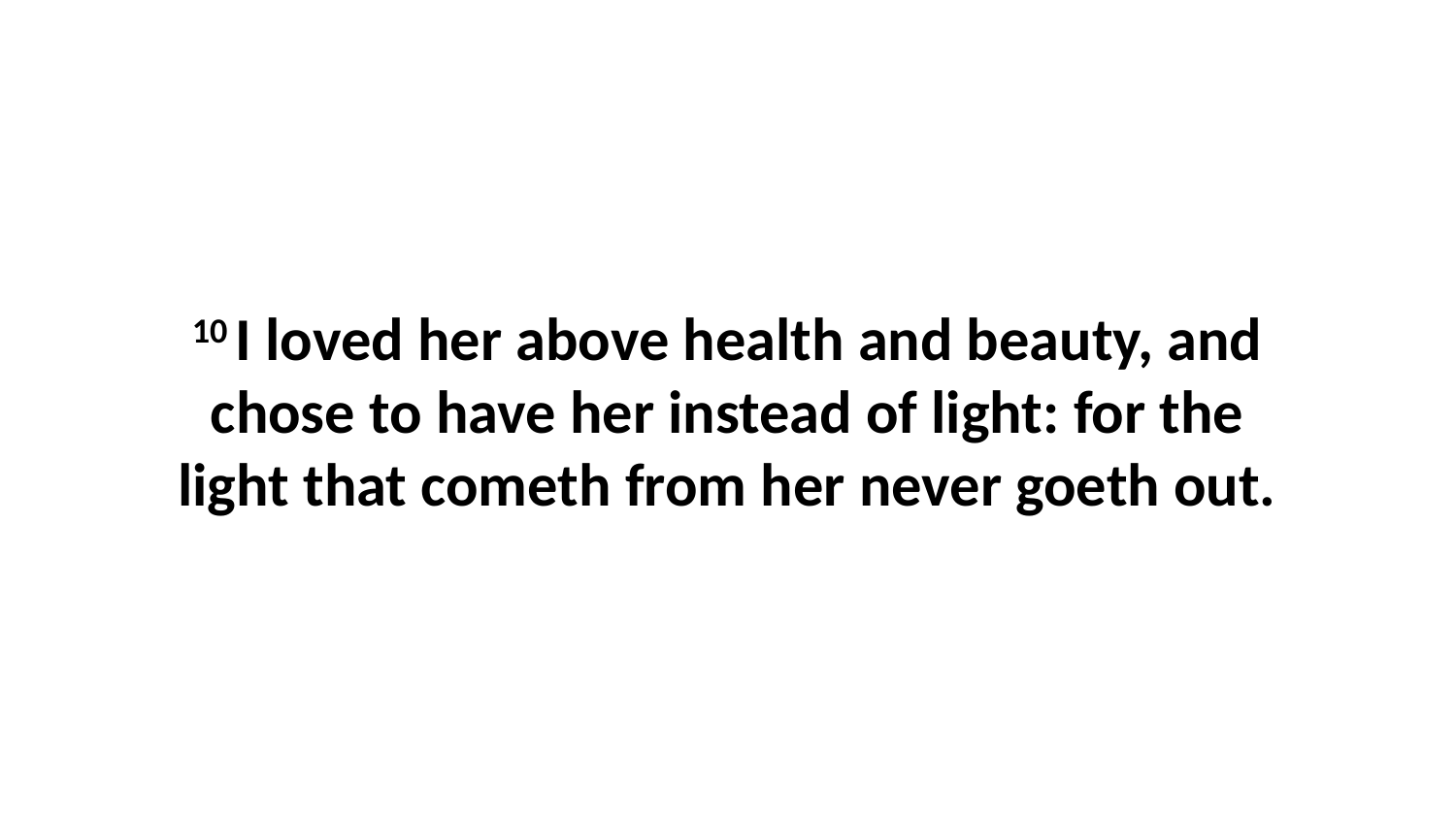

10 I loved her above health and beauty, and chose to have her instead of light: for the light that cometh from her never goeth out.